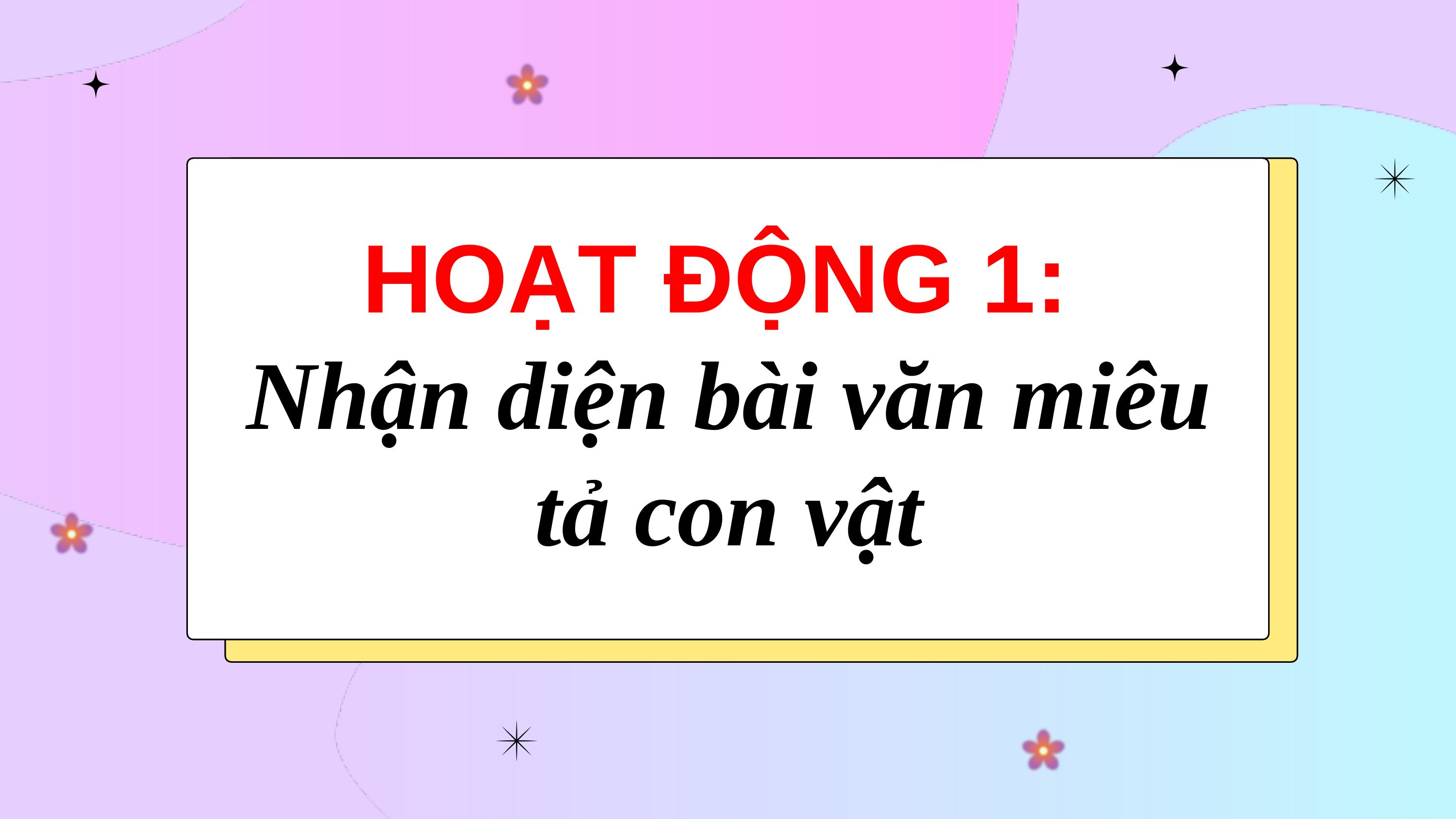

HOẠT ĐỘNG 1:
Nhận diện bài văn miêu tả con vật